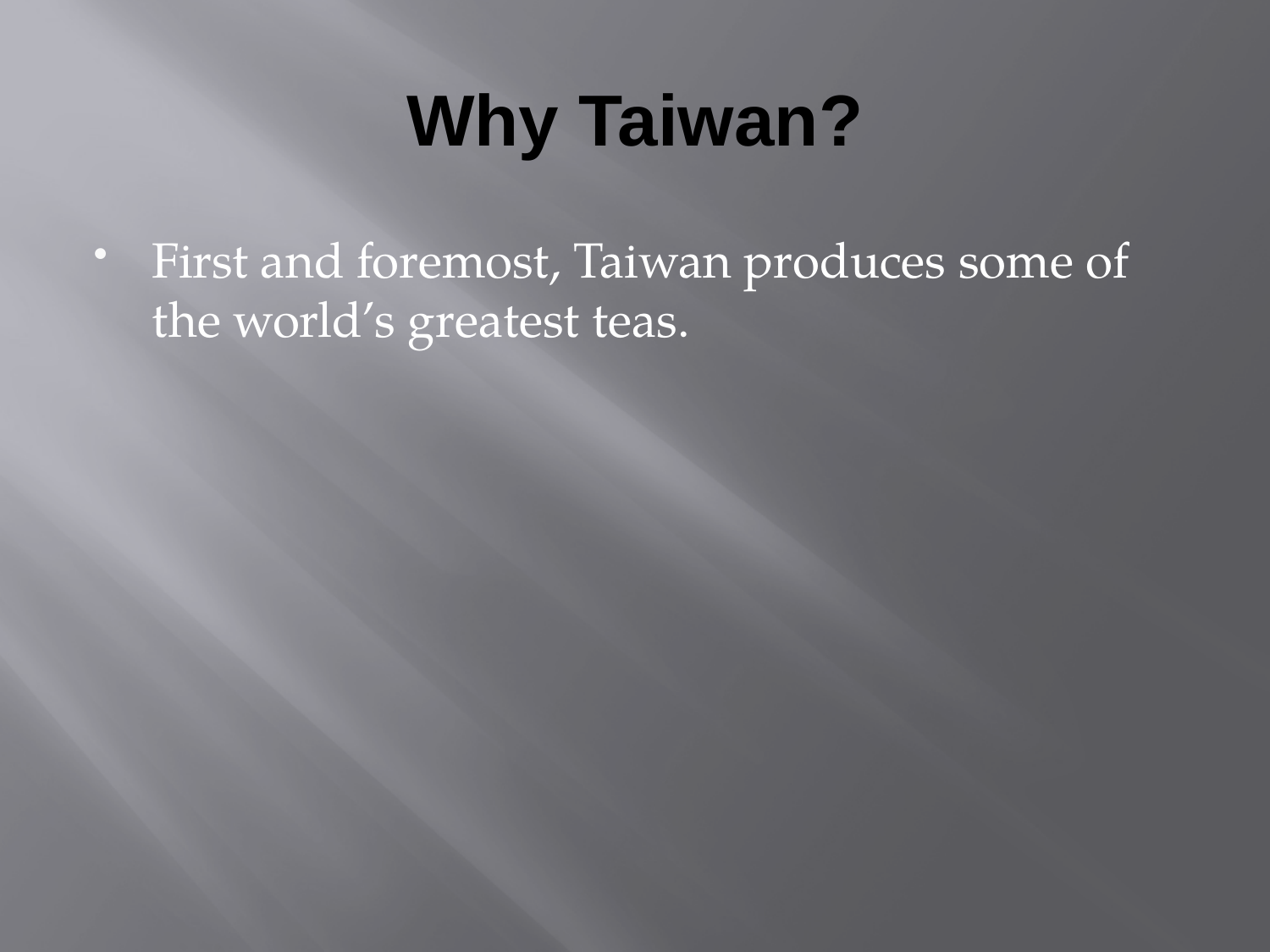

# Why Taiwan?
First and foremost, Taiwan produces some of the world’s greatest teas.